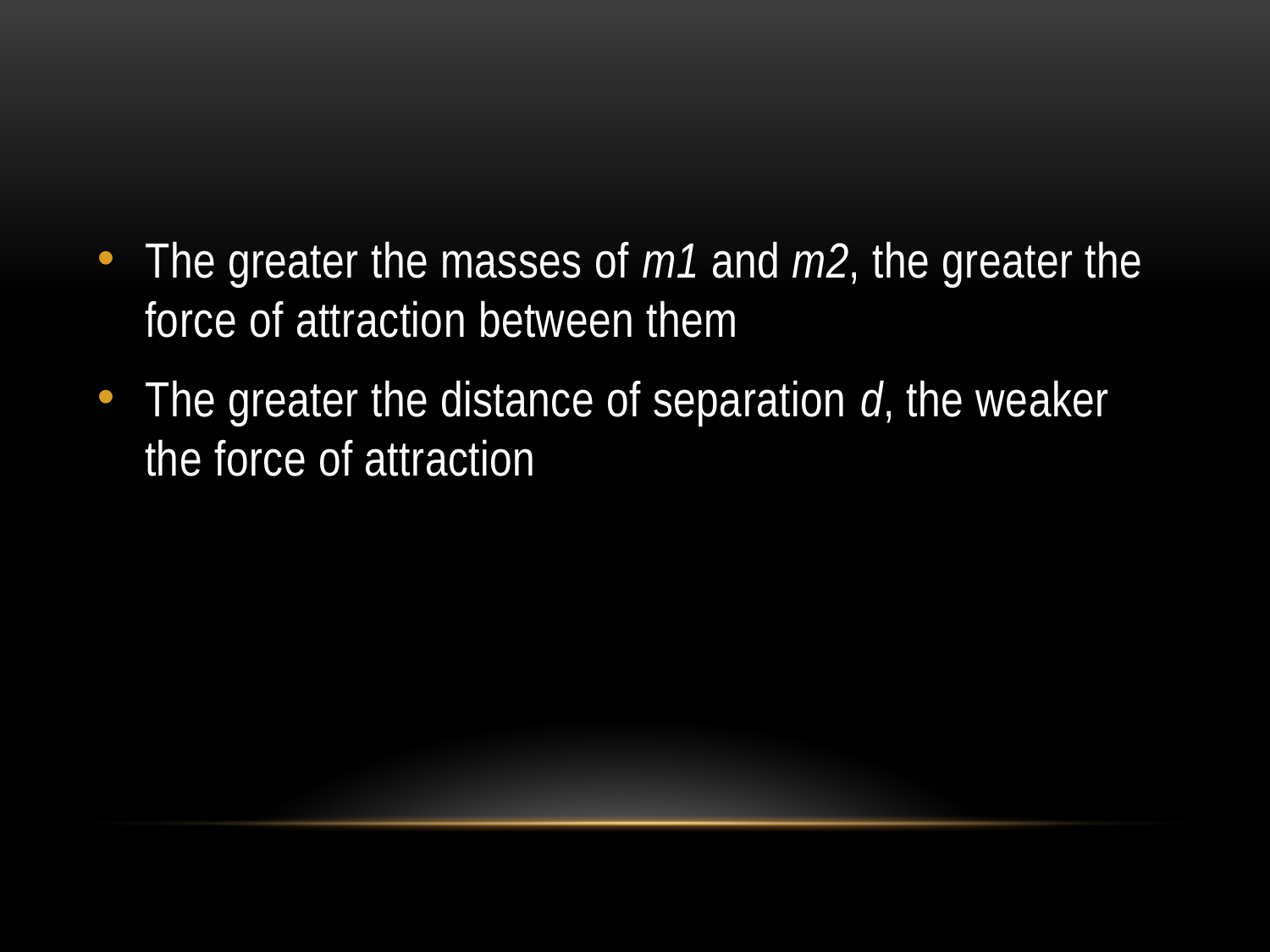

#
The greater the masses of m1 and m2, the greater the force of attraction between them
The greater the distance of separation d, the weaker the force of attraction